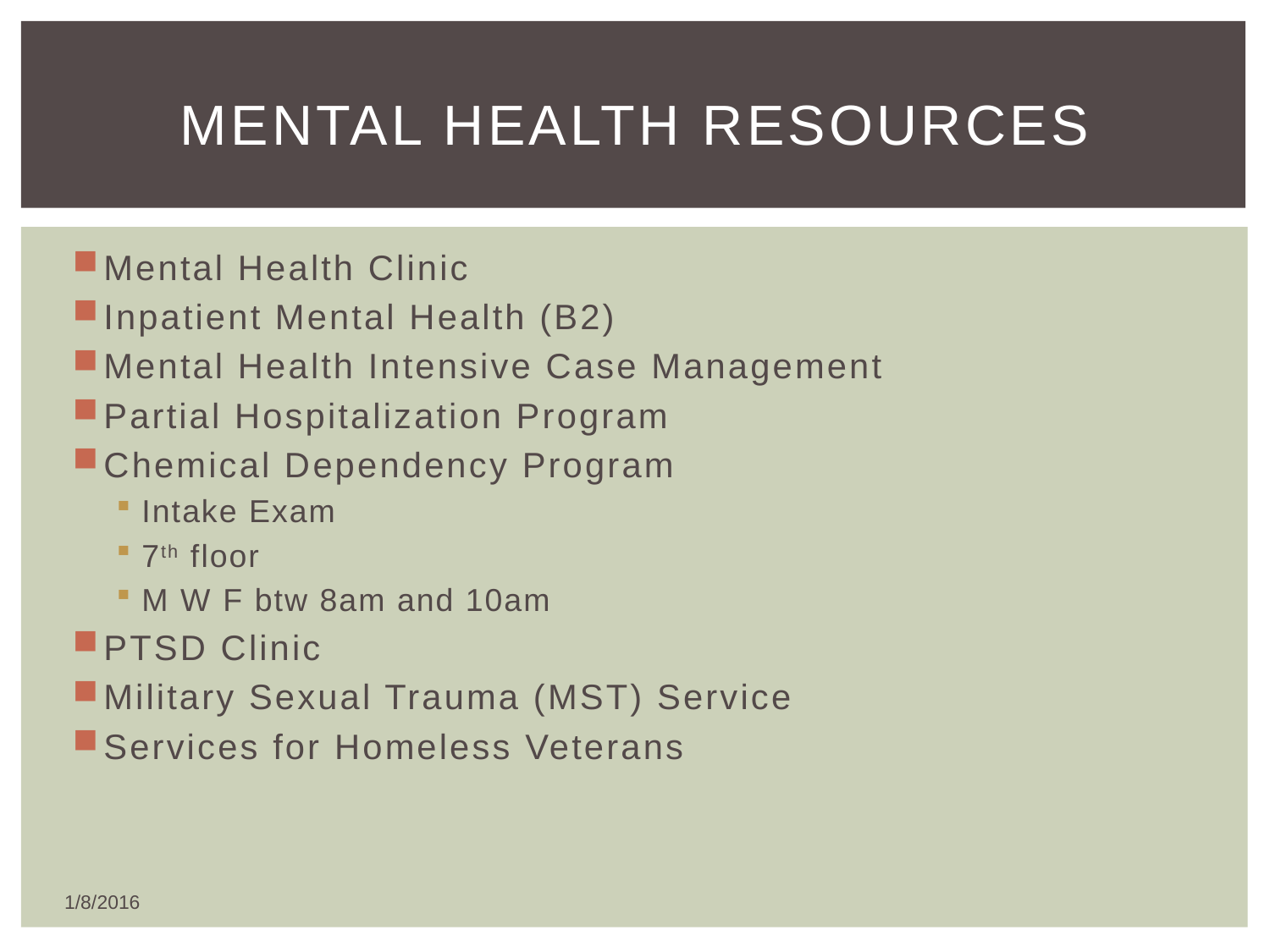

# Mental health resources
Mental Health Clinic
Inpatient Mental Health (B2)
Mental Health Intensive Case Management
Partial Hospitalization Program
Chemical Dependency Program
Intake Exam
7th floor
M W F btw 8am and 10am
PTSD Clinic
Military Sexual Trauma (MST) Service
Services for Homeless Veterans

1/8/2016